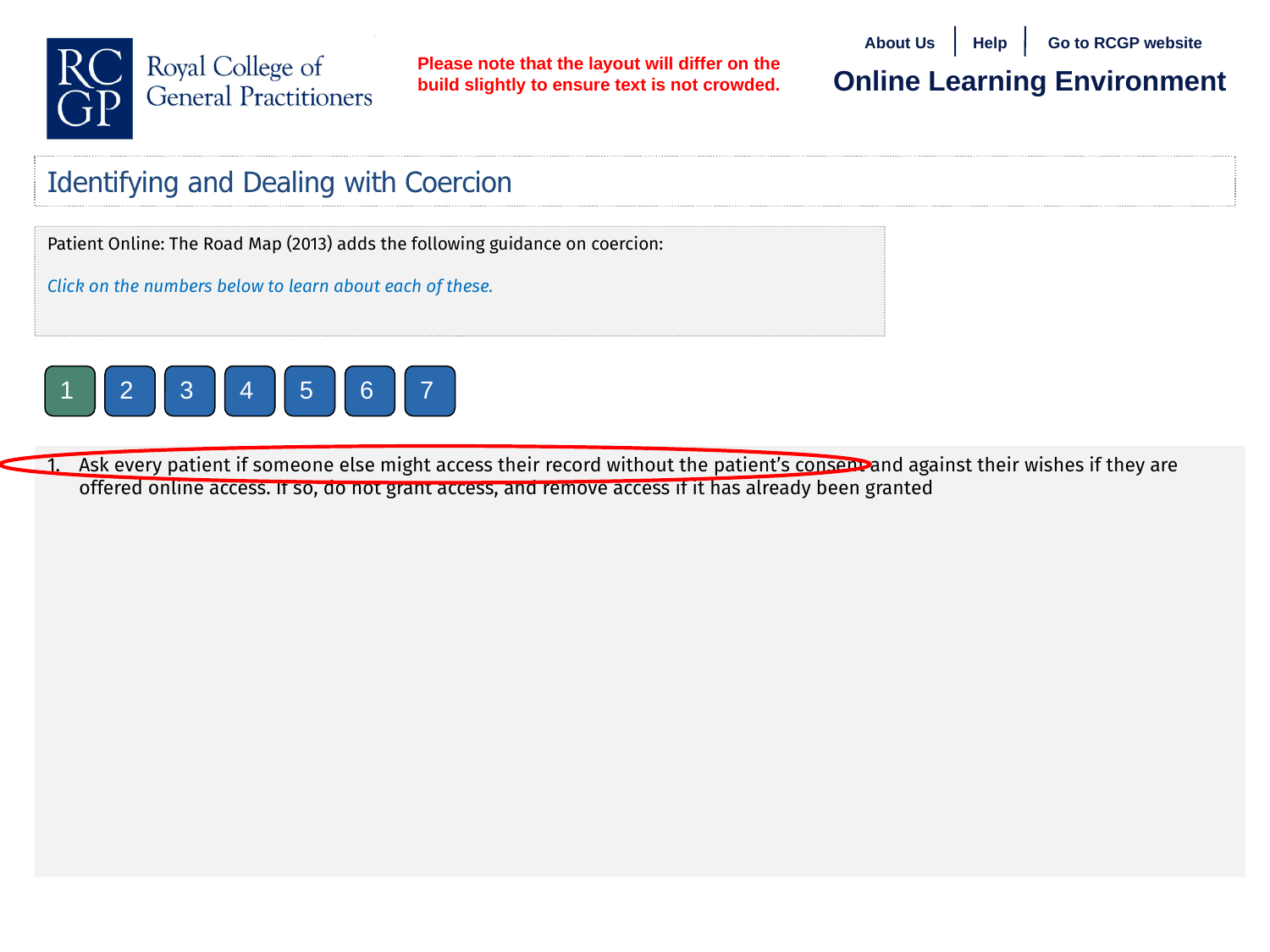

Please note that the layout will differ on the build slightly to ensure text is not crowded.
Identifying and Dealing with Coercion
Patient Online: The Road Map (2013) adds the following guidance on coercion:

Click on the numbers below to learn about each of these.
1
2
3
4
5
6
7

Ask every patient if someone else might access their record without the patient’s consent and against their wishes if they are offered online access. If so, do not grant access, and remove access if it has already been granted